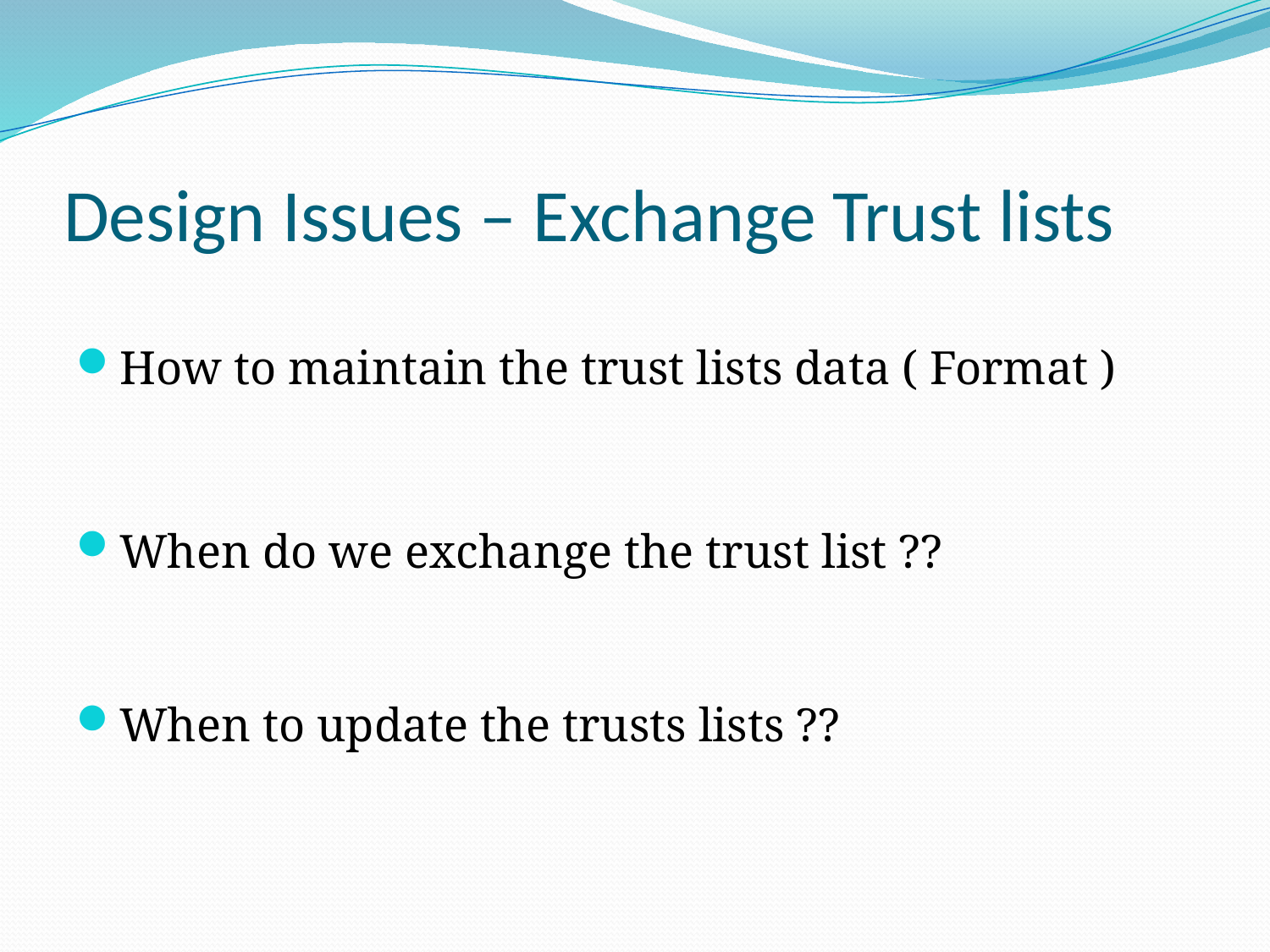

# Design Issues – Exchange Trust lists

How to maintain the trust lists data ( Format )

When do we exchange the trust list ??
When to update the trusts lists ??